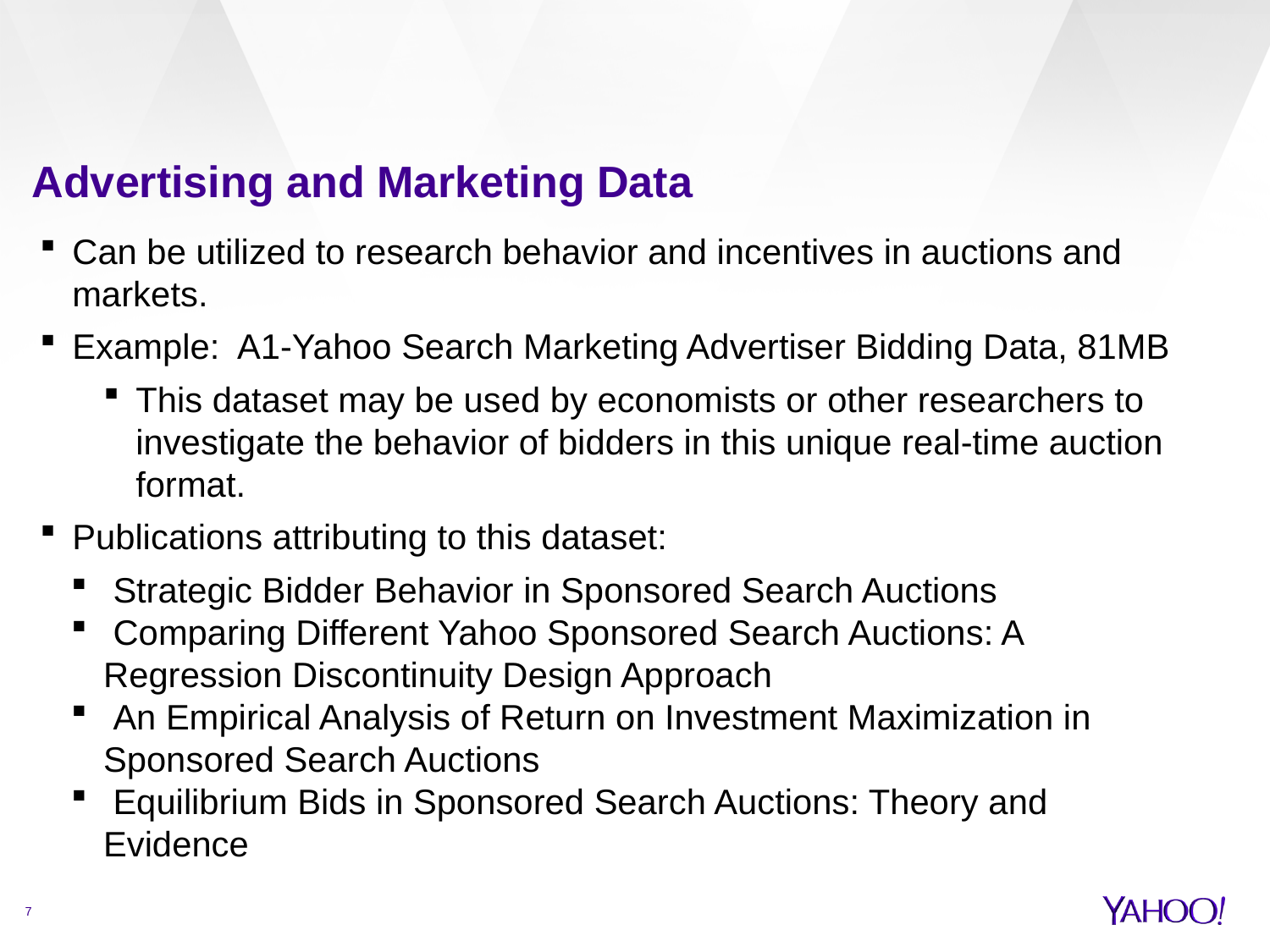

Advertising and Marketing Data
Can be utilized to research behavior and incentives in auctions and markets.
Example:  A1-Yahoo Search Marketing Advertiser Bidding Data, 81MB
This dataset may be used by economists or other researchers to investigate the behavior of bidders in this unique real-time auction format.
Publications attributing to this dataset:
 Strategic Bidder Behavior in Sponsored Search Auctions
 Comparing Different Yahoo Sponsored Search Auctions: A Regression Discontinuity Design Approach
 An Empirical Analysis of Return on Investment Maximization in Sponsored Search Auctions
 Equilibrium Bids in Sponsored Search Auctions: Theory and Evidence

7